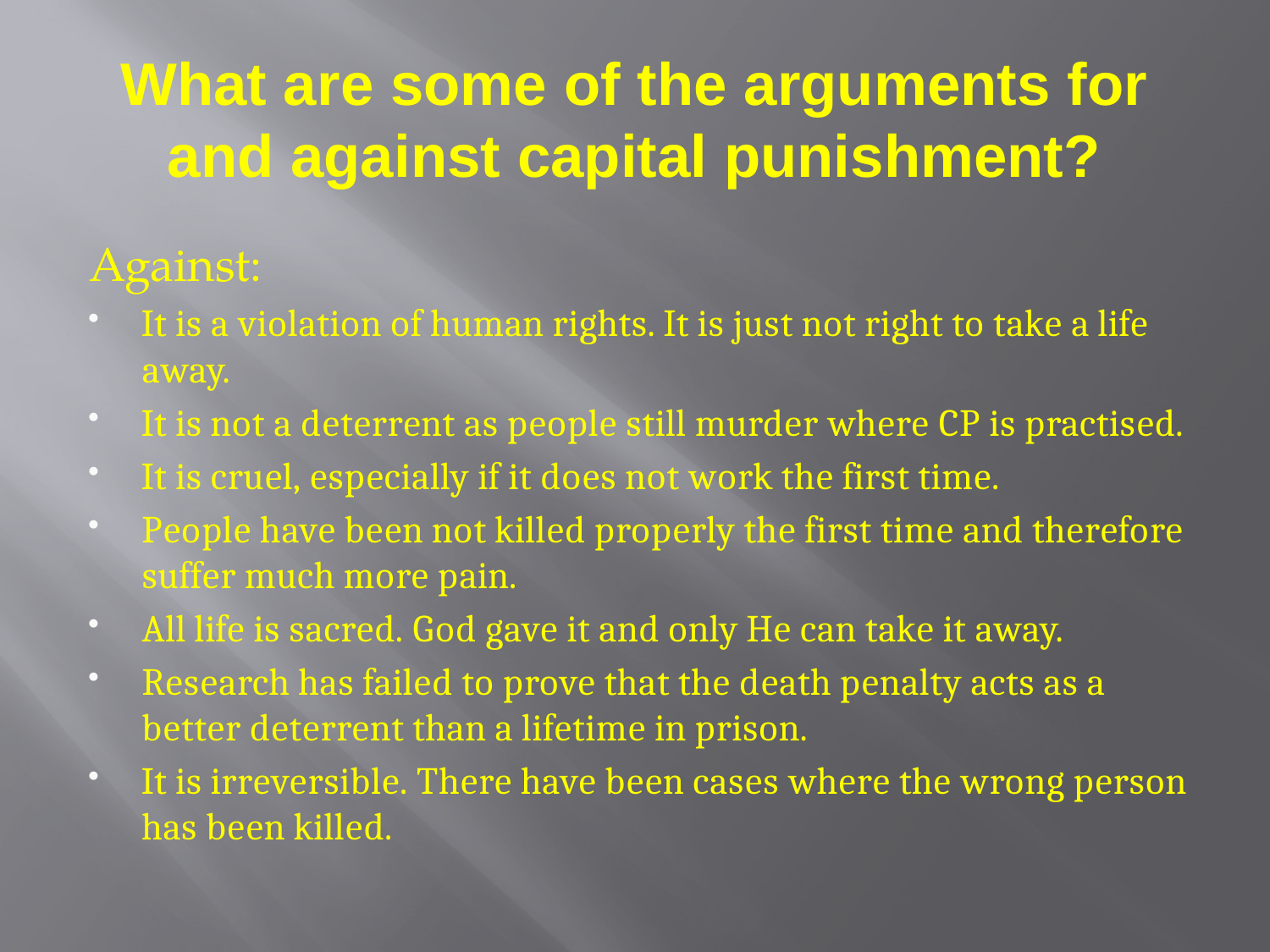

# What are some of the arguments for and against capital punishment?
Against:
It is a violation of human rights. It is just not right to take a life away.
It is not a deterrent as people still murder where CP is practised.
It is cruel, especially if it does not work the first time.
People have been not killed properly the first time and therefore suffer much more pain.
All life is sacred. God gave it and only He can take it away.
Research has failed to prove that the death penalty acts as a better deterrent than a lifetime in prison.
It is irreversible. There have been cases where the wrong person has been killed.